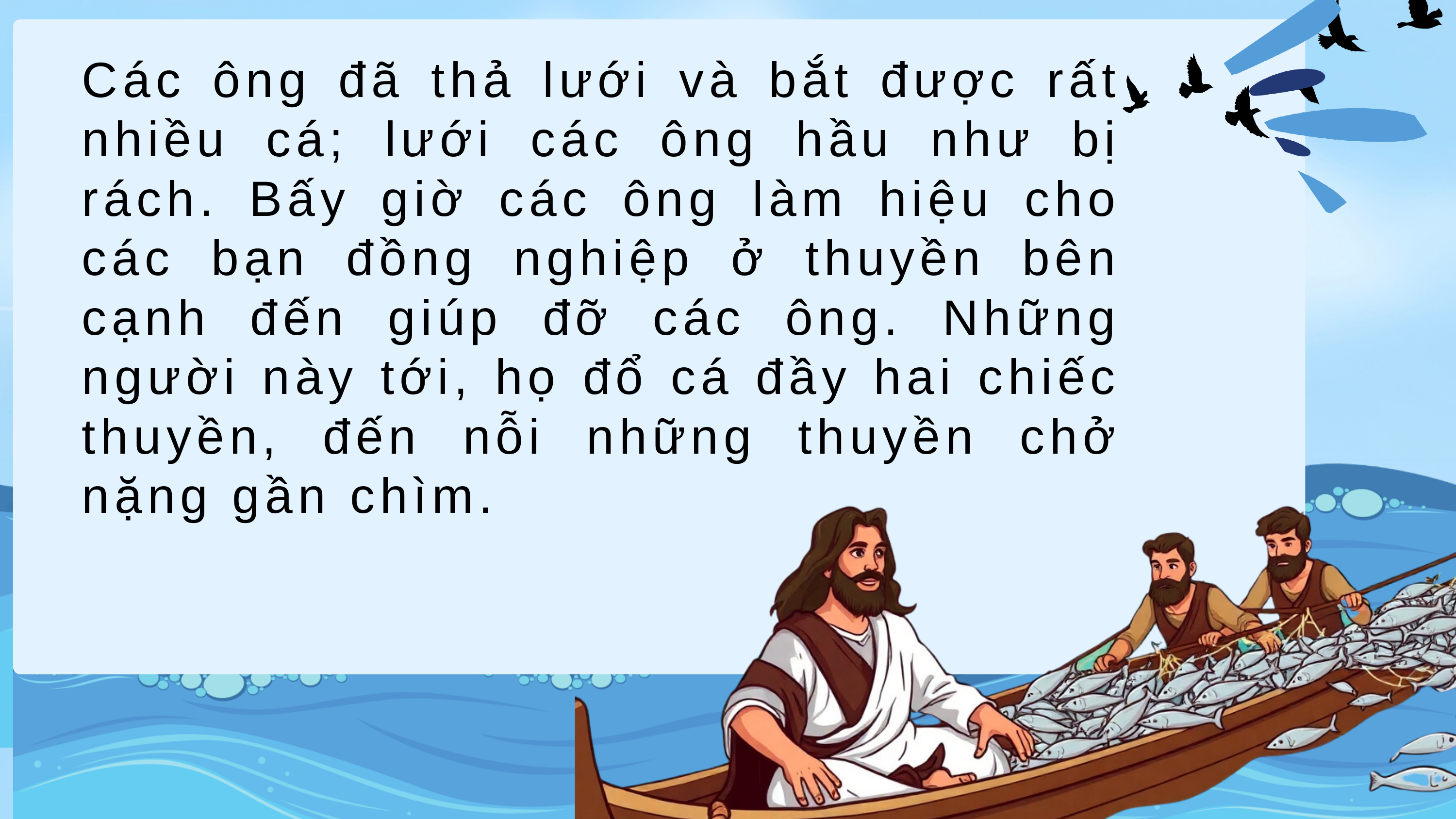

Các ông đã thả lưới và bắt được rất nhiều cá; lưới các ông hầu như bị rách. Bấy giờ các ông làm hiệu cho các bạn đồng nghiệp ở thuyền bên cạnh đến giúp đỡ các ông. Những người này tới, họ đổ cá đầy hai chiếc thuyền, đến nỗi những thuyền chở nặng gần chìm.